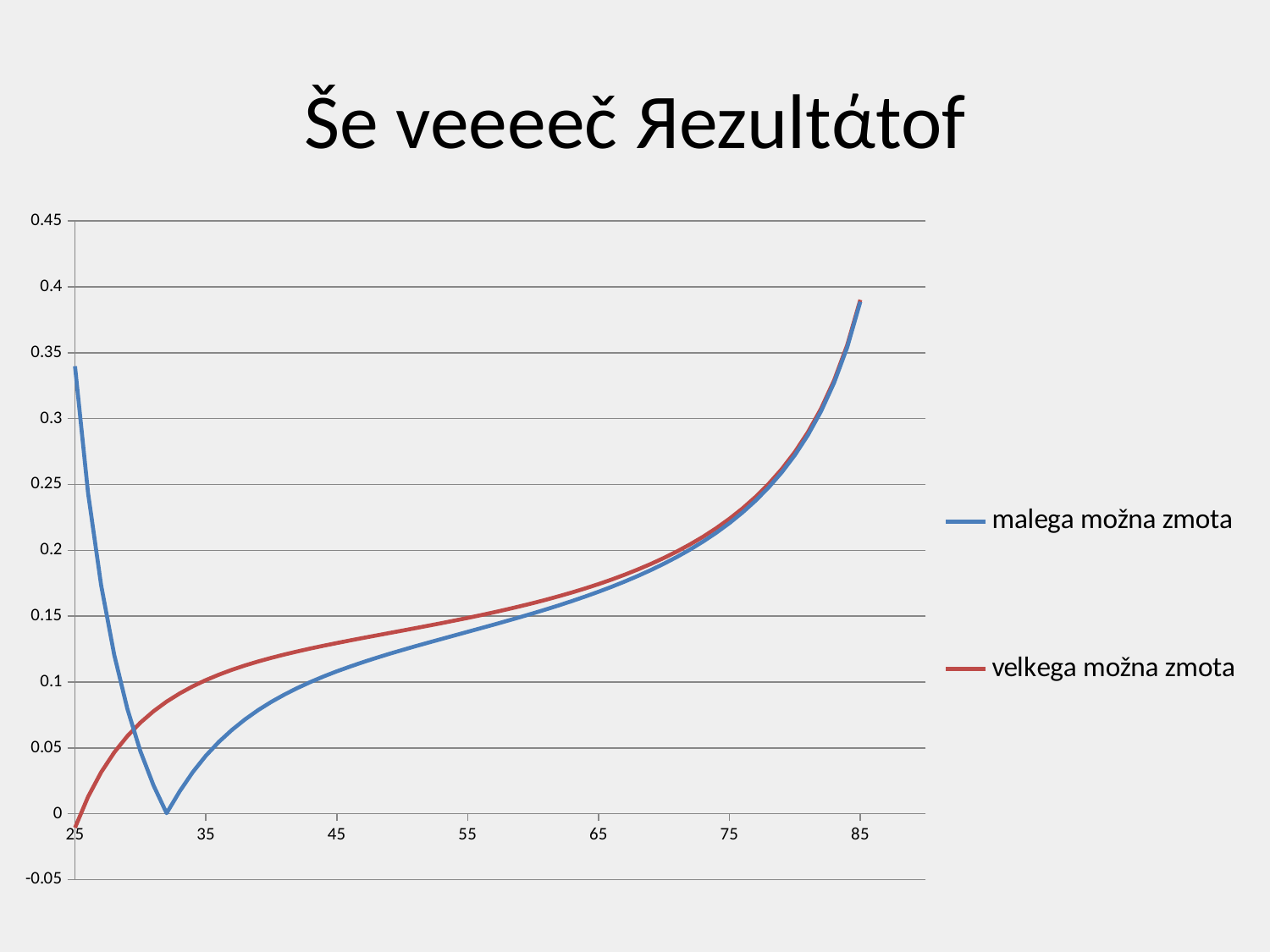

# Še veeeeč Яezultάtof

### Chart

| Category |  |  |
|---|---|---|